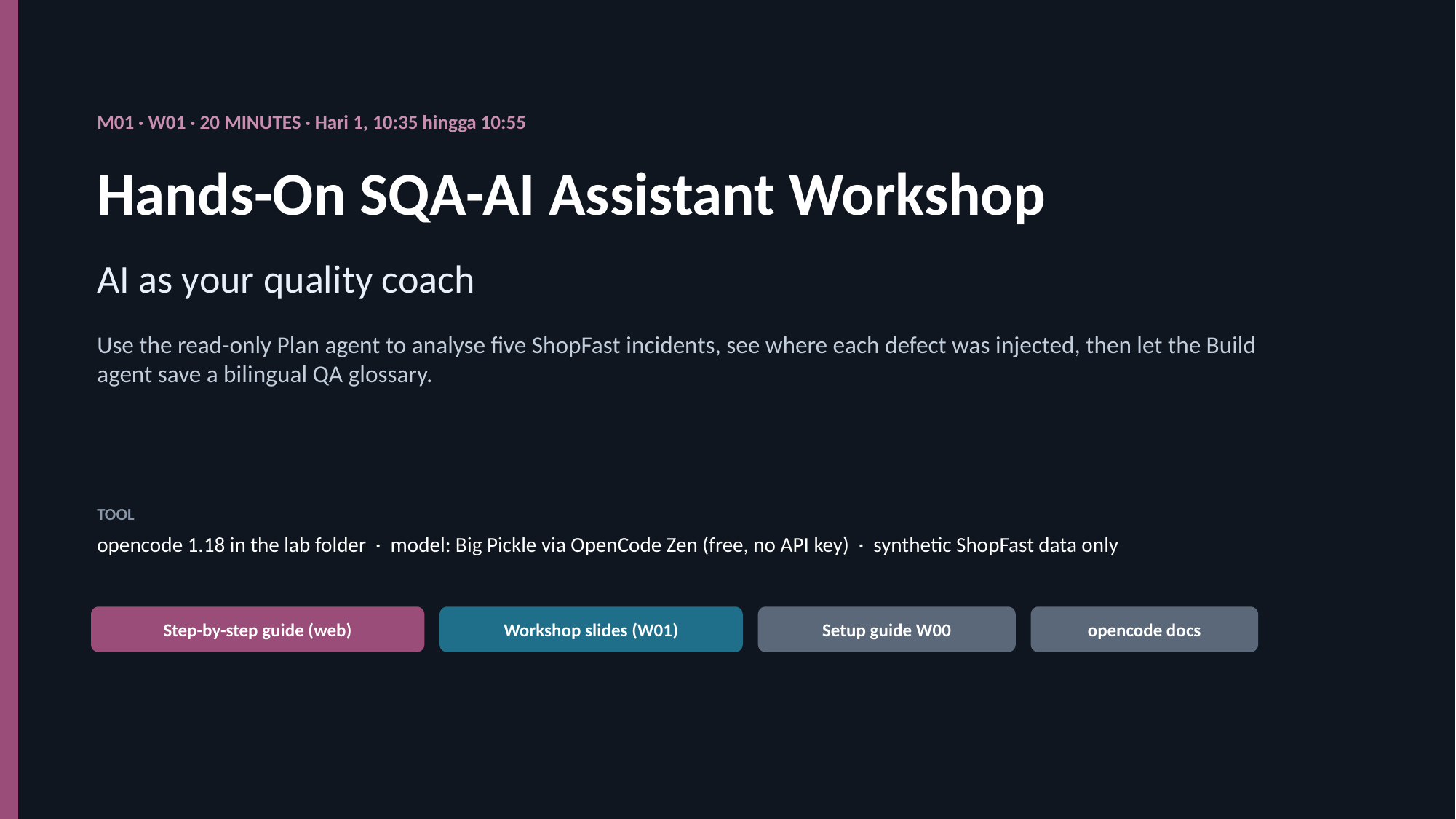

M01 · W01 · 20 MINUTES · Hari 1, 10:35 hingga 10:55
Hands-On SQA-AI Assistant Workshop
AI as your quality coach
Use the read-only Plan agent to analyse five ShopFast incidents, see where each defect was injected, then let the Build agent save a bilingual QA glossary.
TOOL
opencode 1.18 in the lab folder  ·  model: Big Pickle via OpenCode Zen (free, no API key)  ·  synthetic ShopFast data only
Step-by-step guide (web)
Workshop slides (W01)
Setup guide W00
opencode docs